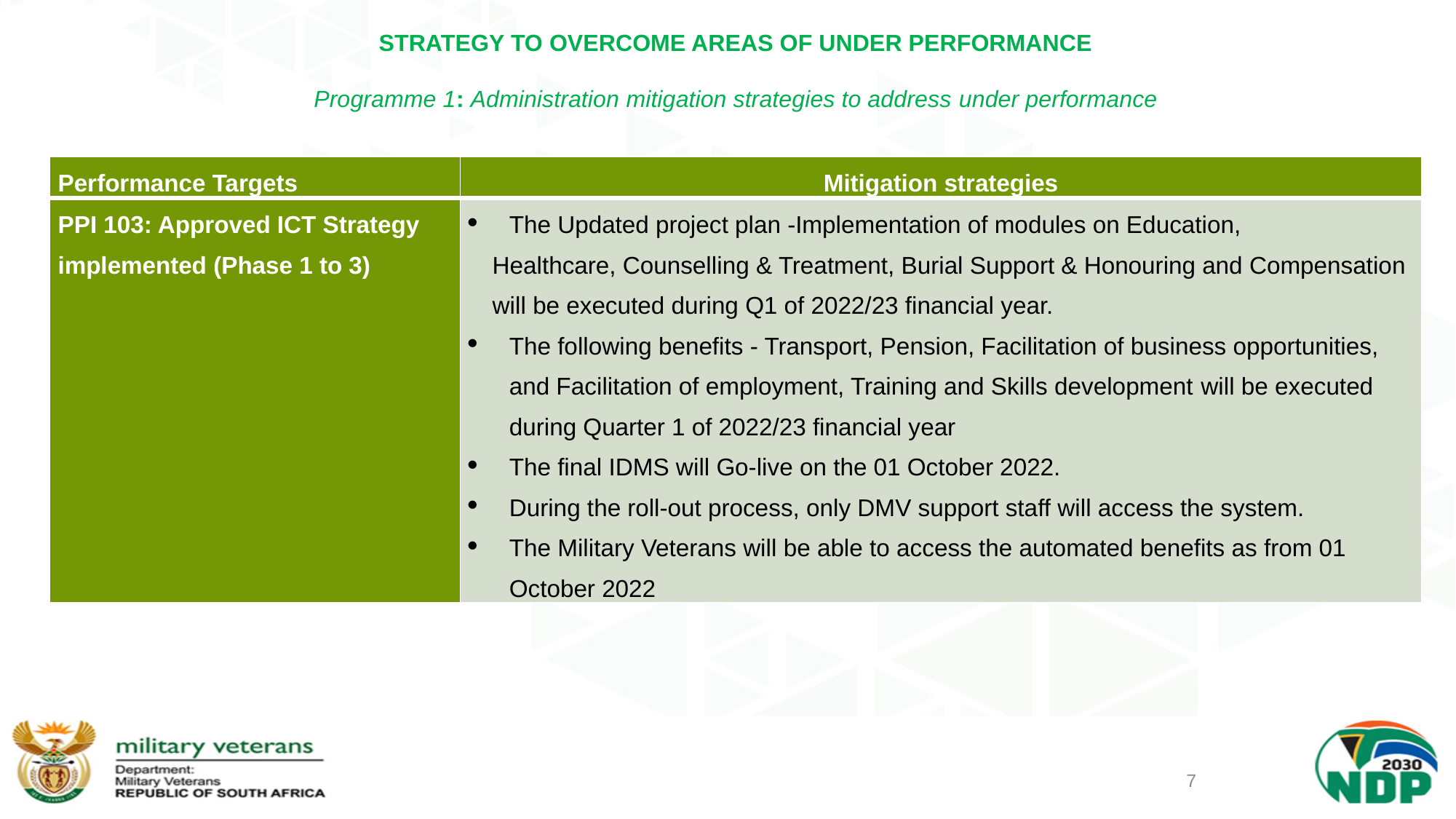

Administration mitigation strategies to address under performance
# STRATEGY TO OVERCOME AREAS OF UNDER PERFORMANCE Programme 1: Administration mitigation strategies to address under performance
| Performance Targets | Mitigation strategies |
| --- | --- |
| PPI 103: Approved ICT Strategy implemented (Phase 1 to 3) | The Updated project plan -Implementation of modules on Education, Healthcare, Counselling & Treatment, Burial Support & Honouring and Compensation will be executed during Q1 of 2022/23 financial year. The following benefits - Transport, Pension, Facilitation of business opportunities, and Facilitation of employment, Training and Skills development will be executed during Quarter 1 of 2022/23 financial year The final IDMS will Go-live on the 01 October 2022. During the roll-out process, only DMV support staff will access the system. The Military Veterans will be able to access the automated benefits as from 01 October 2022 |
7